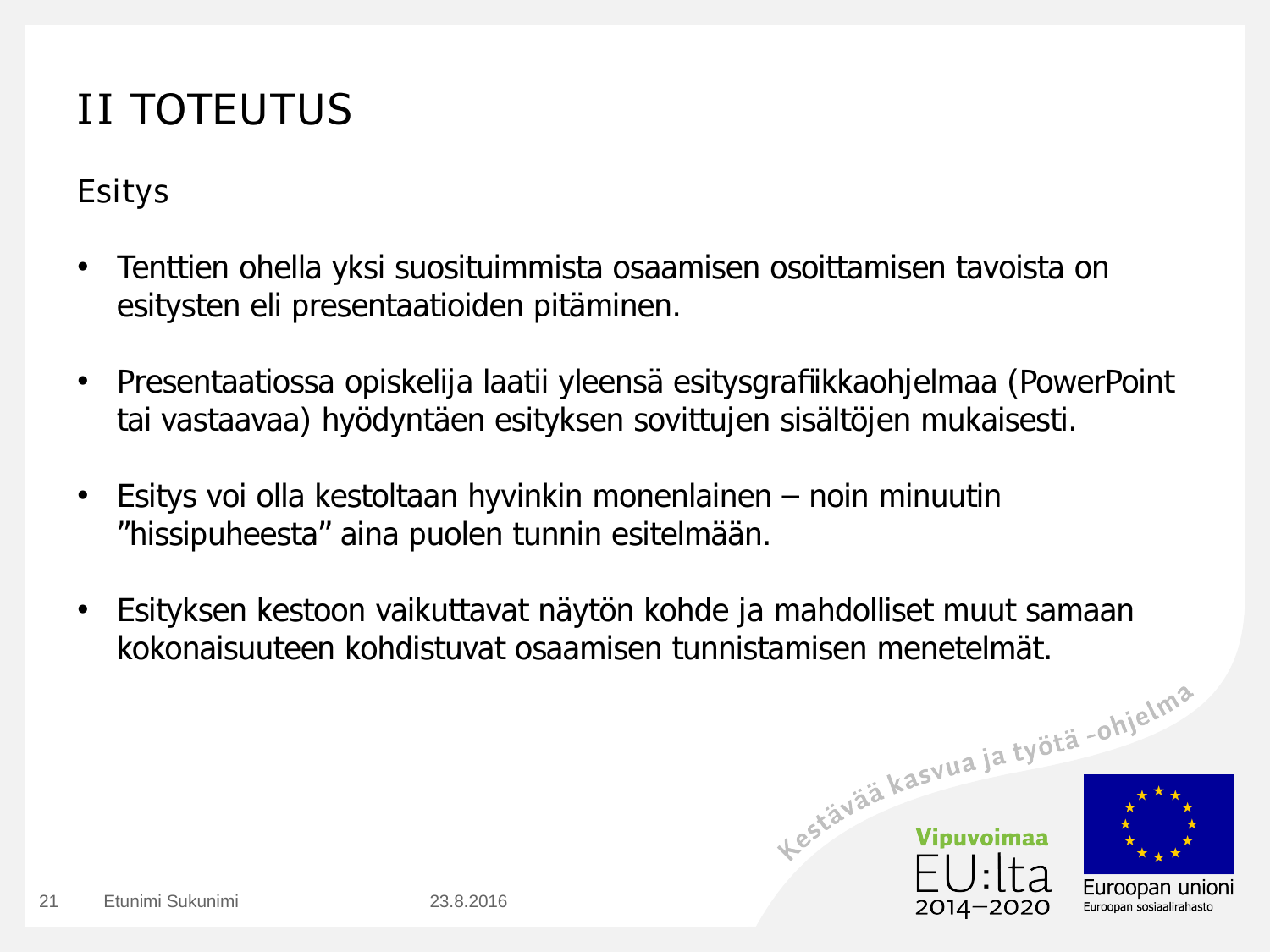

II TOTEUTUS

Esitys

Tenttien ohella yksi suosituimmista osaamisen osoittamisen tavoista on esitysten eli presentaatioiden pitäminen.

Presentaatiossa opiskelija laatii yleensä esitysgrafiikkaohjelmaa (PowerPoint tai vastaavaa) hyödyntäen esityksen sovittujen sisältöjen mukaisesti.

Esitys voi olla kestoltaan hyvinkin monenlainen – noin minuutin ”hissipuheesta” aina puolen tunnin esitelmään.

Esityksen kestoon vaikuttavat näytön kohde ja mahdolliset muut samaan kokonaisuuteen kohdistuvat osaamisen tunnistamisen menetelmät.
21
Etunimi Sukunimi
23.8.2016